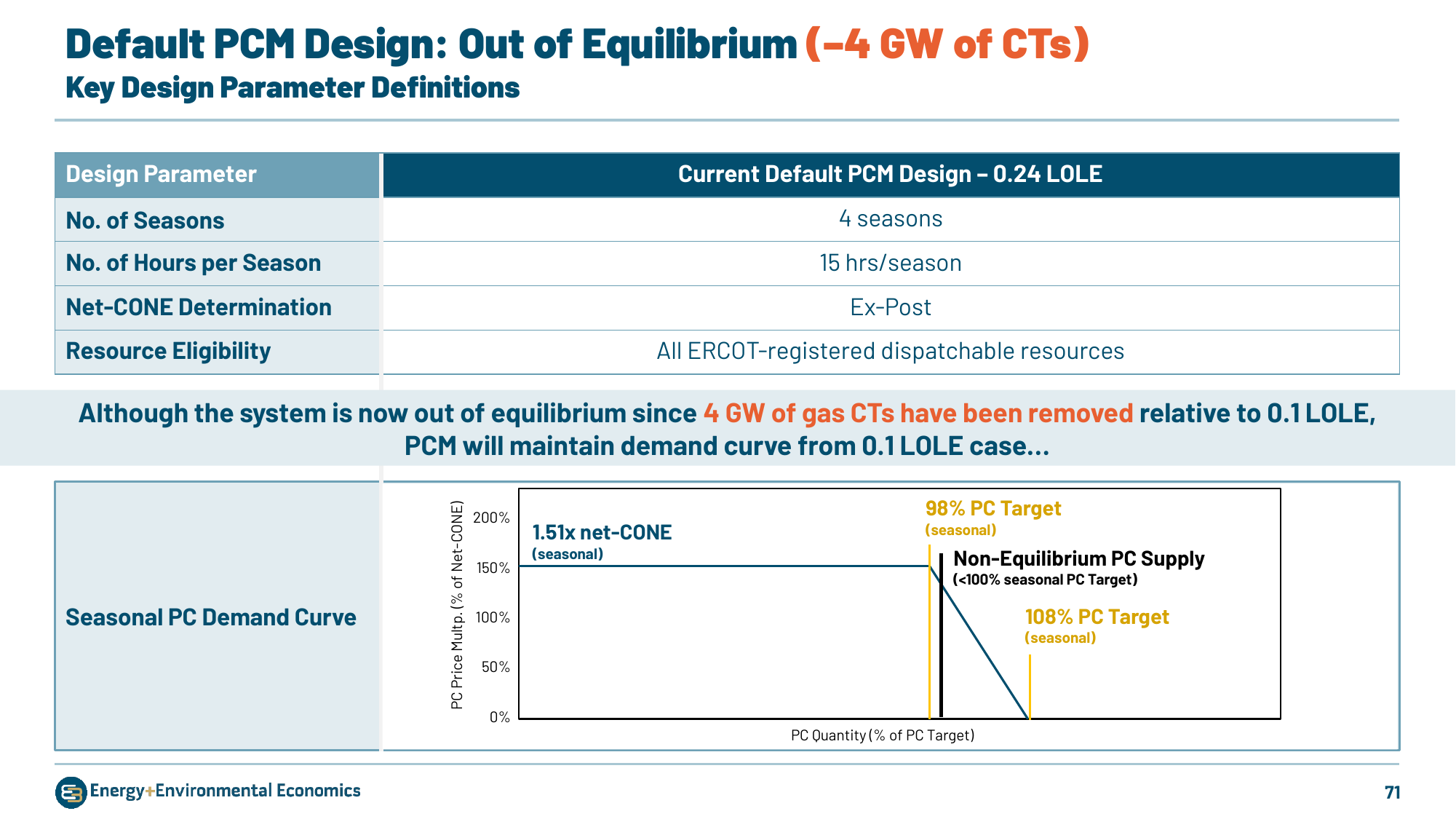

# Default PCM Design: Out of Equilibrium (–4 GW of CTs) Key Design Parameter Definitions
| Design Parameter | Current Default PCM Design – 0.24 LOLE |
| --- | --- |
| No. of Seasons | 4 seasons |
| No. of Hours per Season | 15 hrs/season |
| Net-CONE Determination | Ex-Post |
| Resource Eligibility | All ERCOT-registered dispatchable resources |
Although the system is now out of equilibrium since 4 GW of gas CTs have been removed relative to 0.1 LOLE,
PCM will maintain demand curve from 0.1 LOLE case…
Seasonal PC Demand Curve

98% PC Target
(seasonal)
200%
1.51x net-CONE
(seasonal)
Non-Equilibrium PC Supply
(<100% seasonal PC Target)
150%
PC Price Multp. (% of Net-CONE)
100%
108% PC Target
(seasonal)
50%
0%
PC Quantity (% of PC Target)